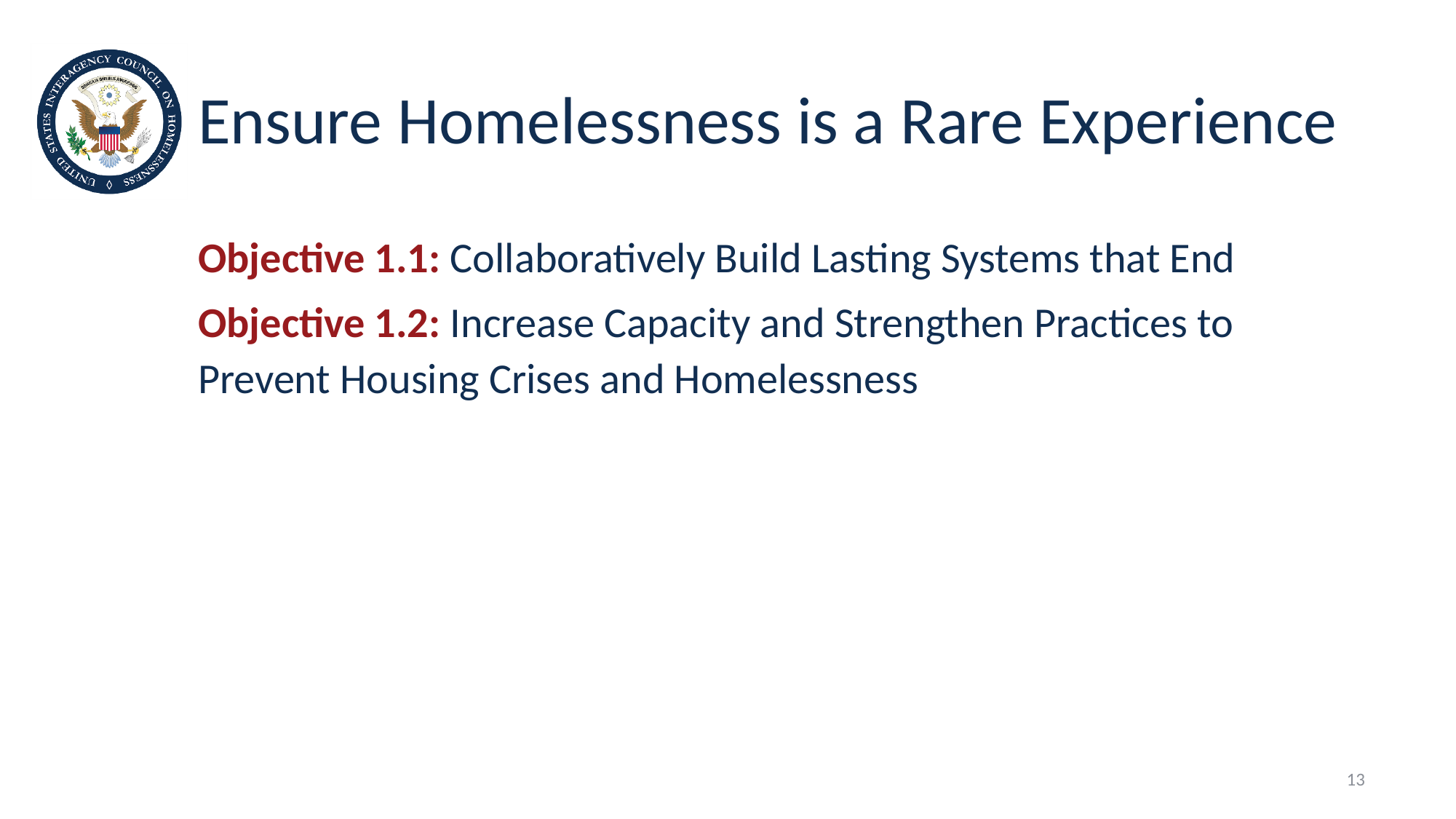

# Ensure Homelessness is a Rare Experience
Objective 1.1: Collaboratively Build Lasting Systems that End
Objective 1.2: Increase Capacity and Strengthen Practices to Prevent Housing Crises and Homelessness

13